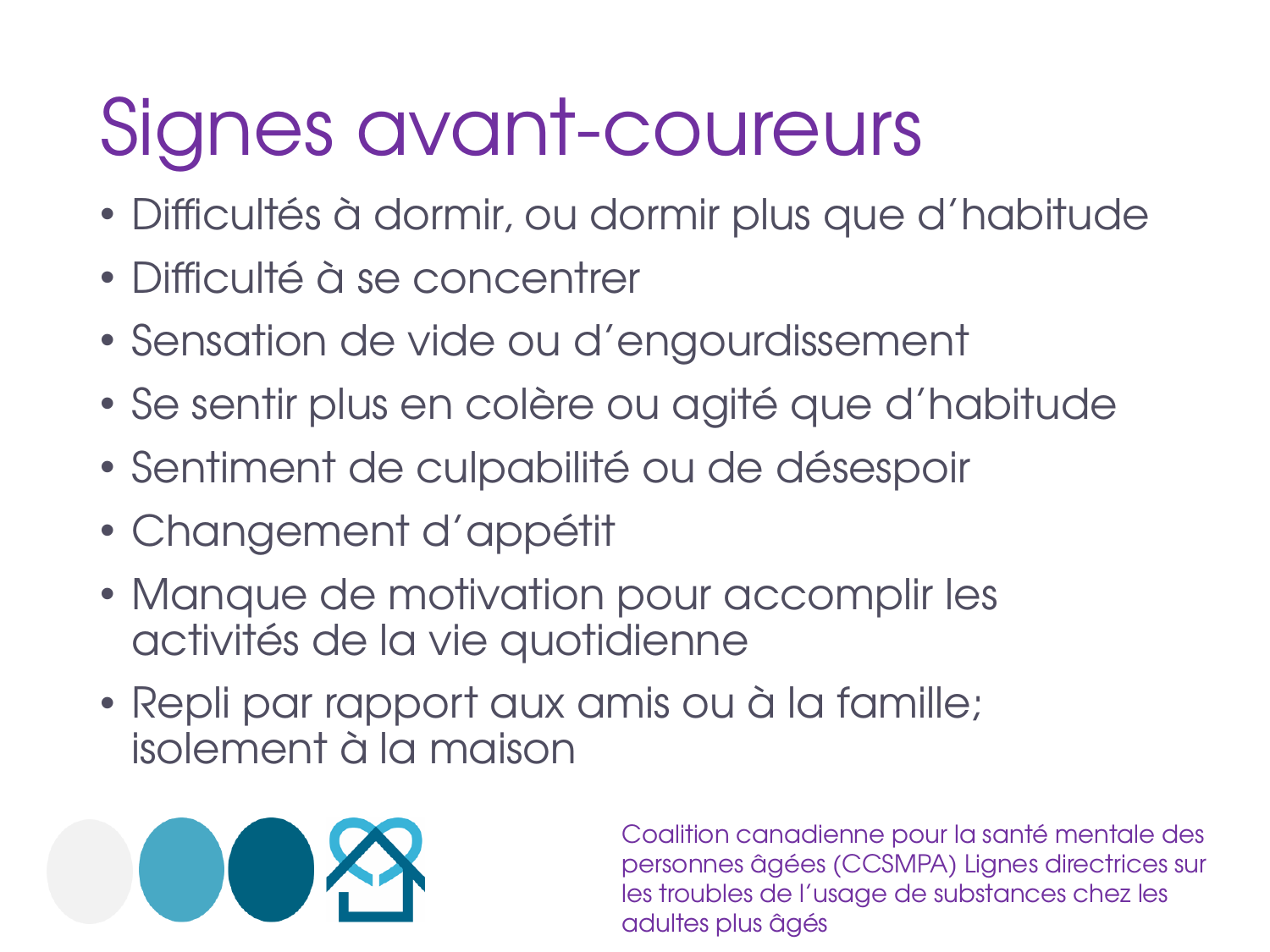

# Signes avant-coureurs
Difficultés à dormir, ou dormir plus que d’habitude
Difficulté à se concentrer
Sensation de vide ou d’engourdissement
Se sentir plus en colère ou agité que d’habitude
Sentiment de culpabilité ou de désespoir
Changement d’appétit
Manque de motivation pour accomplir les activités de la vie quotidienne
Repli par rapport aux amis ou à la famille; isolement à la maison

Coalition canadienne pour la santé mentale des personnes âgées (CCSMPA) Lignes directrices sur les troubles de l’usage de substances chez les adultes plus âgés